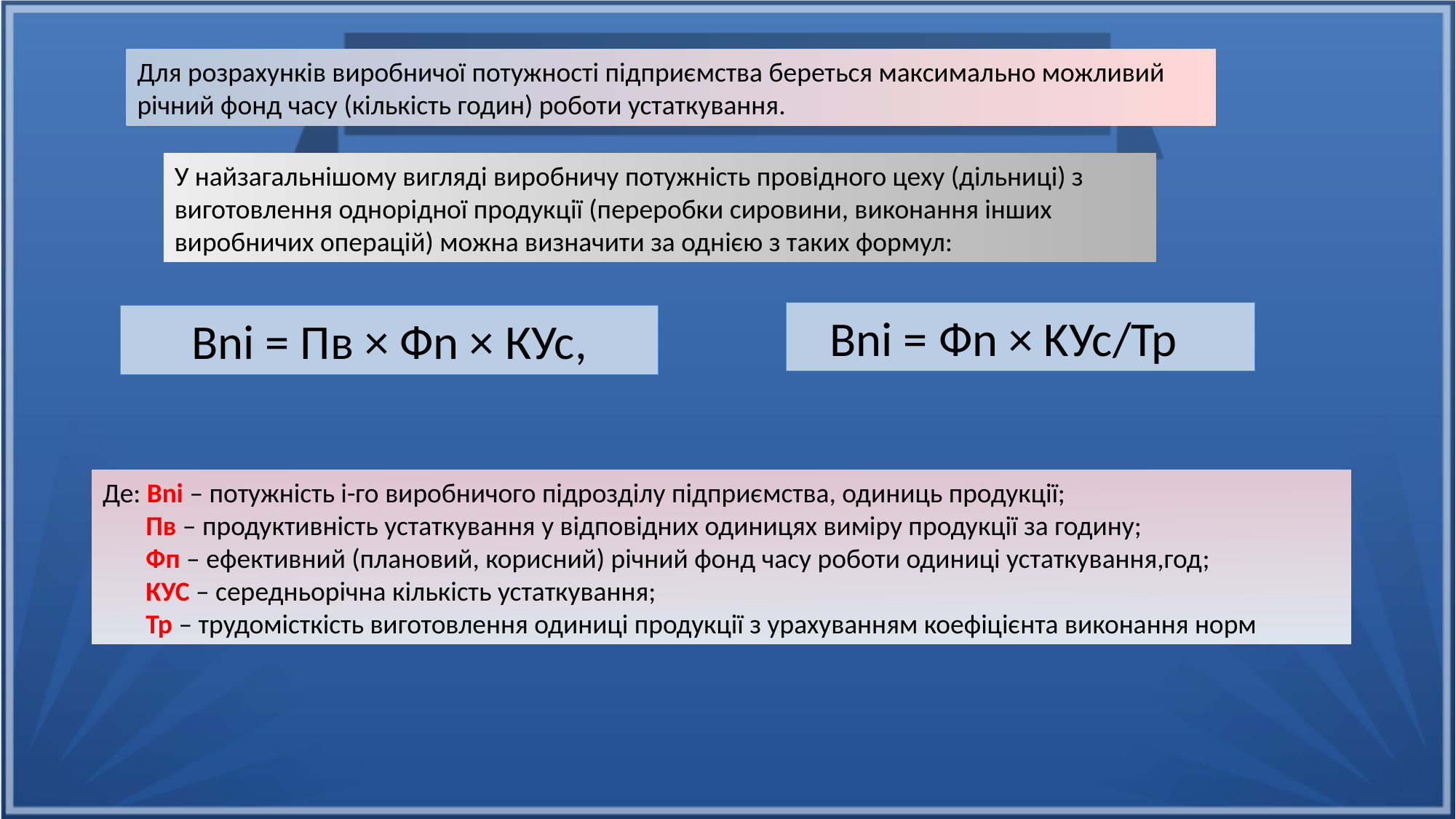

Для розрахунків виробничої потужності підприємства береться максимально можливий річний фонд часу (кількість годин) роботи устаткування.
У найзагальнішому вигляді виробничу потужність провідного цеху (дільниці) з виготовлення однорідної продукції (переробки сировини, виконання інших виробничих операцій) можна визначити за однією з таких формул:
   Вni = Фn × KУс/Тр
Вni = Пв × Фn × КУс,
Де: Вni – потужність і-го виробничого підрозділу підприємства, одиниць продукції;
       Пв – продуктивність устаткування у відповідних одиницях виміру продукції за годину;
       Фп – ефективний (плановий, корисний) річний фонд часу роботи одиниці устаткування,год;
       КУС – середньорічна кількість устаткування;
       Тр – трудомісткість виготовлення одиниці продукції з урахуванням коефіцієнта виконання норм